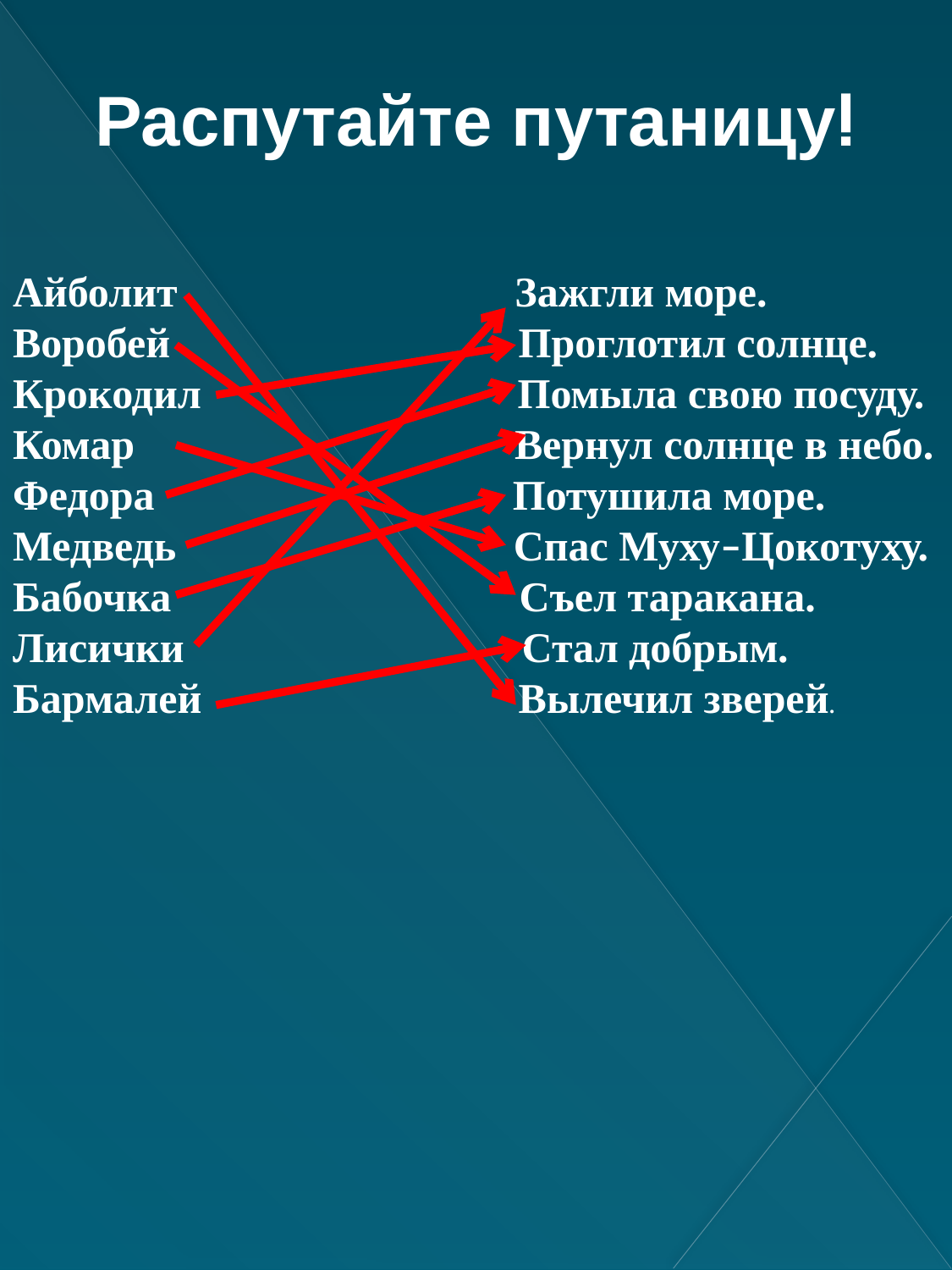

Распутайте путаницу!
Айболит                                Зажгли море.
Воробей                                 Проглотил солнце.
Крокодил                              Помыла свою посуду.
Комар                                    Вернул солнце в небо.
Федора                                  Потушила море.
Медведь                                Спас Муху–Цокотуху.
Бабочка                                 Съел таракана.
Лисички                                Стал добрым.
Бармалей                              Вылечил зверей.